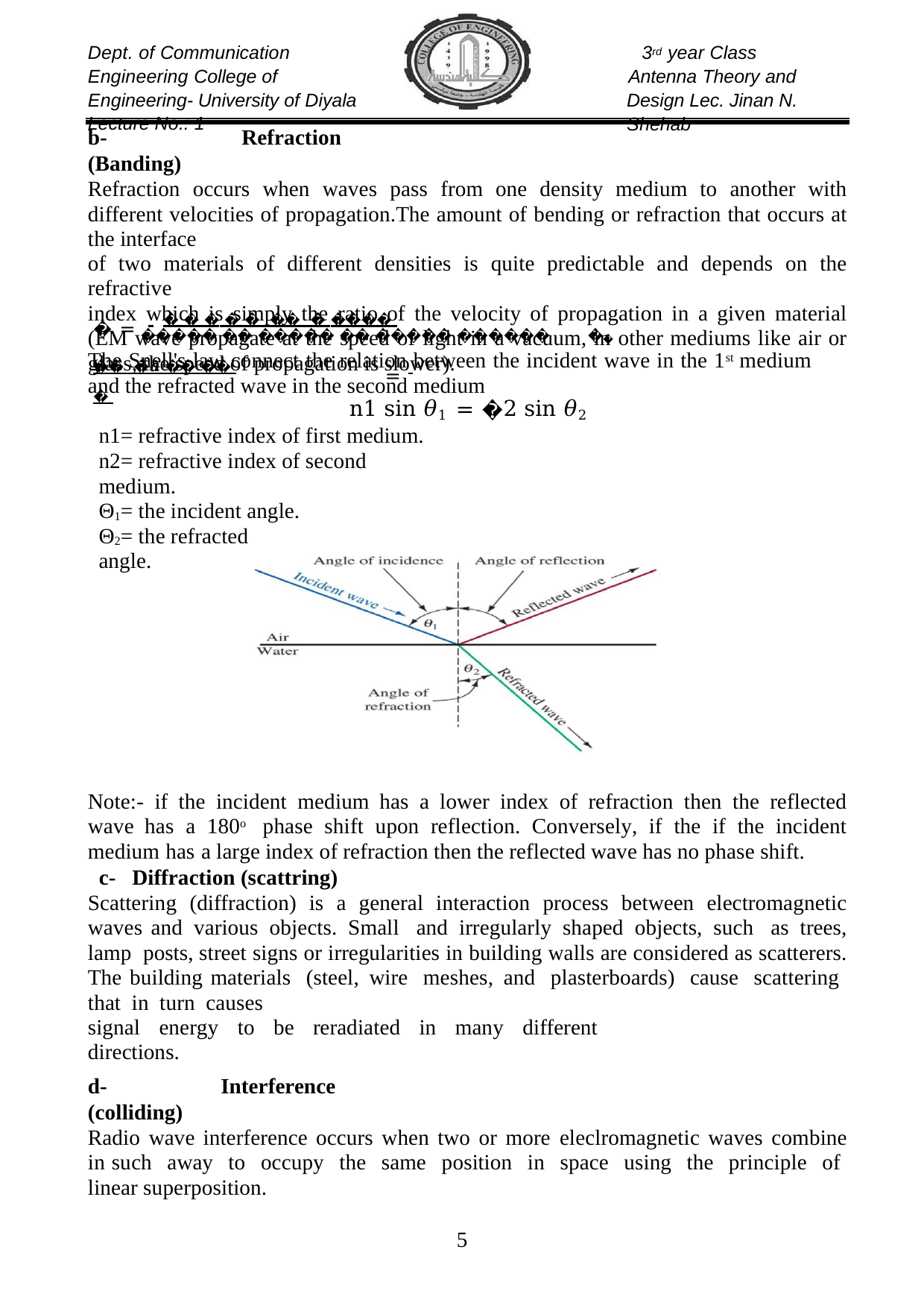

Dept. of Communication Engineering College of Engineering- University of Diyala Lecture No.: 1
3rd  year Class
Antenna Theory and Design Lec. Jinan N. Shehab

b-       Refraction (Banding)
Refraction occurs when waves pass from one density medium to another with different velocities of propagation.The amount of bending or refraction that occurs at the interface
of two materials of different densities is quite predictable and depends on the refractive
index which is simply the ratio of the velocity of propagation in a given material (EM wave propagate at the speed of light in a vacuum, in other mediums like air or glass, the speed of propagation is slower).
� =   	� � � � �  ��  � ����  ��  �𝒂 �� �� 	 =   �
����� �� ����� �� ����� ������	��
The Snell's law connect the relation between the incident wave in the 1st  medium and the refracted wave in the second medium
n1 sin 𝜃1  = �2 sin 𝜃2
n1= refractive index of first medium. n2= refractive index of second medium.
Θ1= the incident angle. Θ2= the refracted angle.

Note:- if the incident medium has a lower index of refraction then the reflected wave has a 180o  phase shift upon reflection. Conversely, if the if the incident medium has a large index of refraction then the reflected wave has no phase shift.
c-	Diffraction (scattring)
Scattering (diffraction) is a general interaction process between electromagnetic waves and various objects. Small  and irregularly shaped objects, such  as trees, lamp  posts, street signs or irregularities in building walls are considered as scatterers. The building materials  (steel, wire  meshes, and  plasterboards)  cause  scattering  that  in  turn  causes
signal energy to be reradiated in many different directions.

d-   Interference (colliding)
Radio wave interference occurs when two or more eleclromagnetic waves combine in such  away  to  occupy  the  same  position  in  space  using  the  principle  of  linear superposition.
5